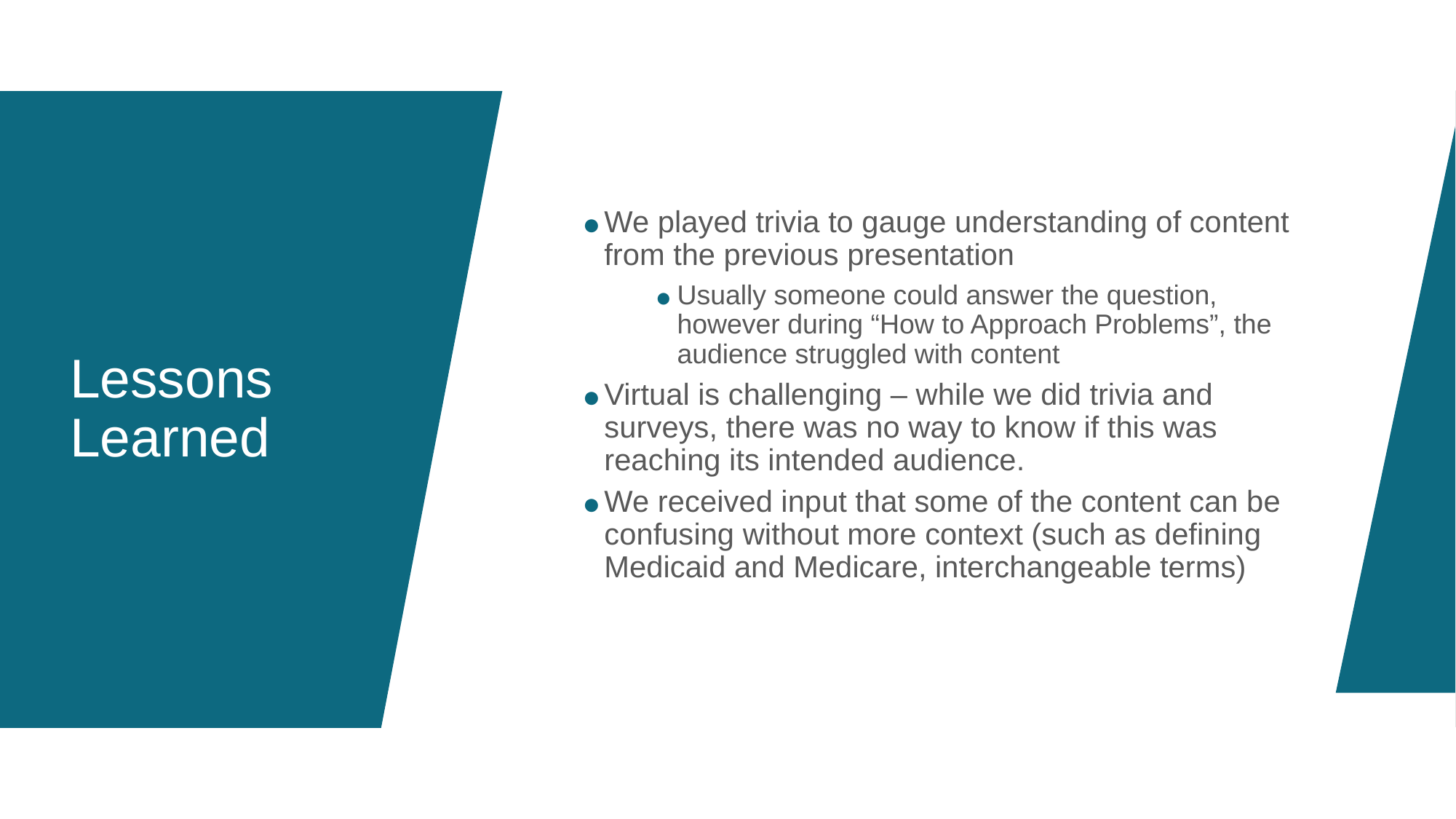

We played trivia to gauge understanding of content from the previous presentation
Usually someone could answer the question, however during “How to Approach Problems”, the audience struggled with content
Virtual is challenging – while we did trivia and surveys, there was no way to know if this was reaching its intended audience.
We received input that some of the content can be confusing without more context (such as defining Medicaid and Medicare, interchangeable terms)

# Lessons Learned